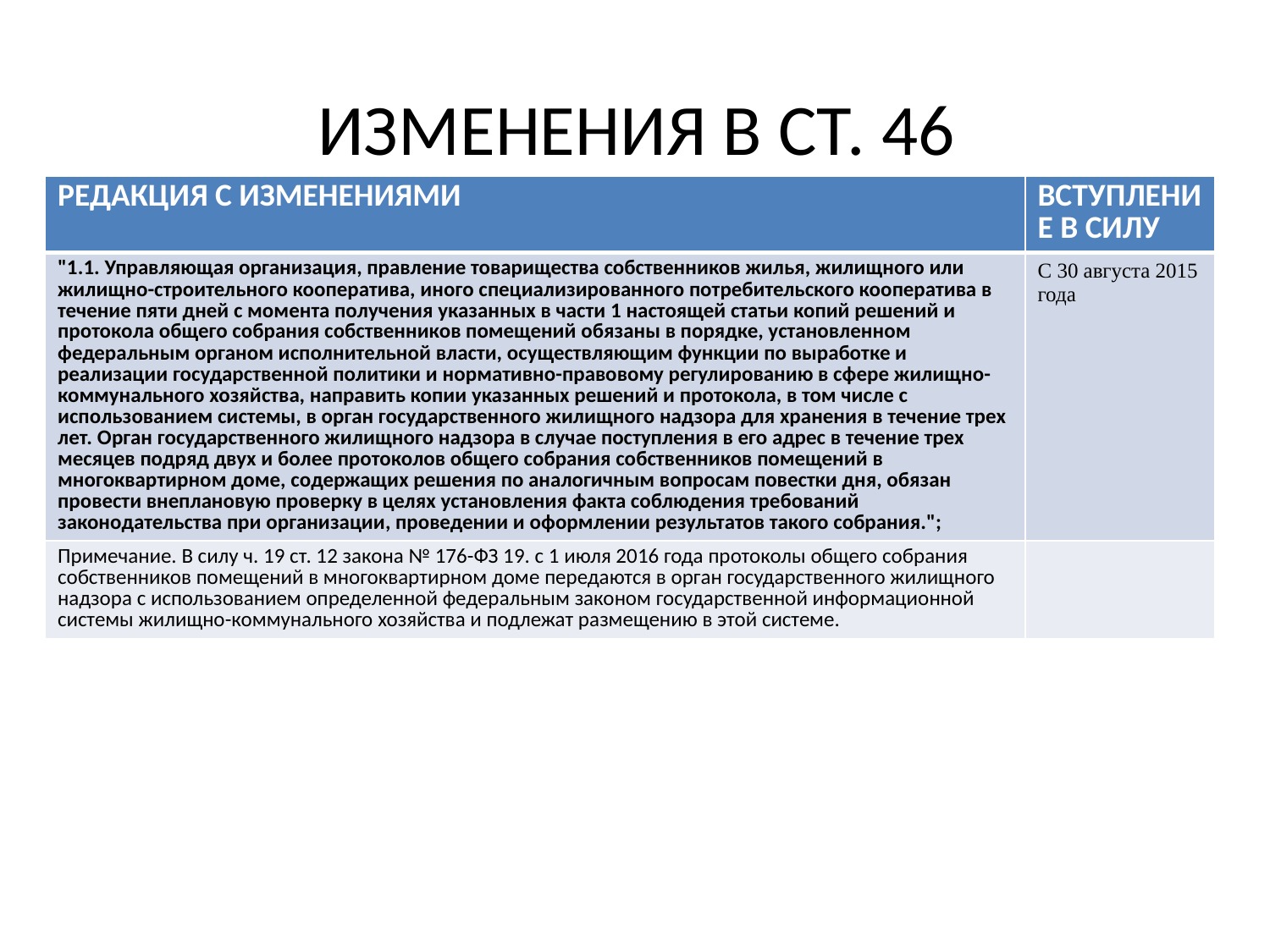

# ИЗМЕНЕНИЯ В СТ. 46
| РЕДАКЦИЯ С ИЗМЕНЕНИЯМИ | ВСТУПЛЕНИЕ В СИЛУ |
| --- | --- |
| "1.1. Управляющая организация, правление товарищества собственников жилья, жилищного или жилищно-строительного кооператива, иного специализированного потребительского кооператива в течение пяти дней с момента получения указанных в части 1 настоящей статьи копий решений и протокола общего собрания собственников помещений обязаны в порядке, установленном федеральным органом исполнительной власти, осуществляющим функции по выработке и реализации государственной политики и нормативно-правовому регулированию в сфере жилищно-коммунального хозяйства, направить копии указанных решений и протокола, в том числе с использованием системы, в орган государственного жилищного надзора для хранения в течение трех лет. Орган государственного жилищного надзора в случае поступления в его адрес в течение трех месяцев подряд двух и более протоколов общего собрания собственников помещений в многоквартирном доме, содержащих решения по аналогичным вопросам повестки дня, обязан провести внеплановую проверку в целях установления факта соблюдения требований законодательства при организации, проведении и оформлении результатов такого собрания."; | С 30 августа 2015 года |
| Примечание. В силу ч. 19 ст. 12 закона № 176-ФЗ 19. с 1 июля 2016 года протоколы общего собрания собственников помещений в многоквартирном доме передаются в орган государственного жилищного надзора с использованием определенной федеральным законом государственной информационной системы жилищно-коммунального хозяйства и подлежат размещению в этой системе. |  |